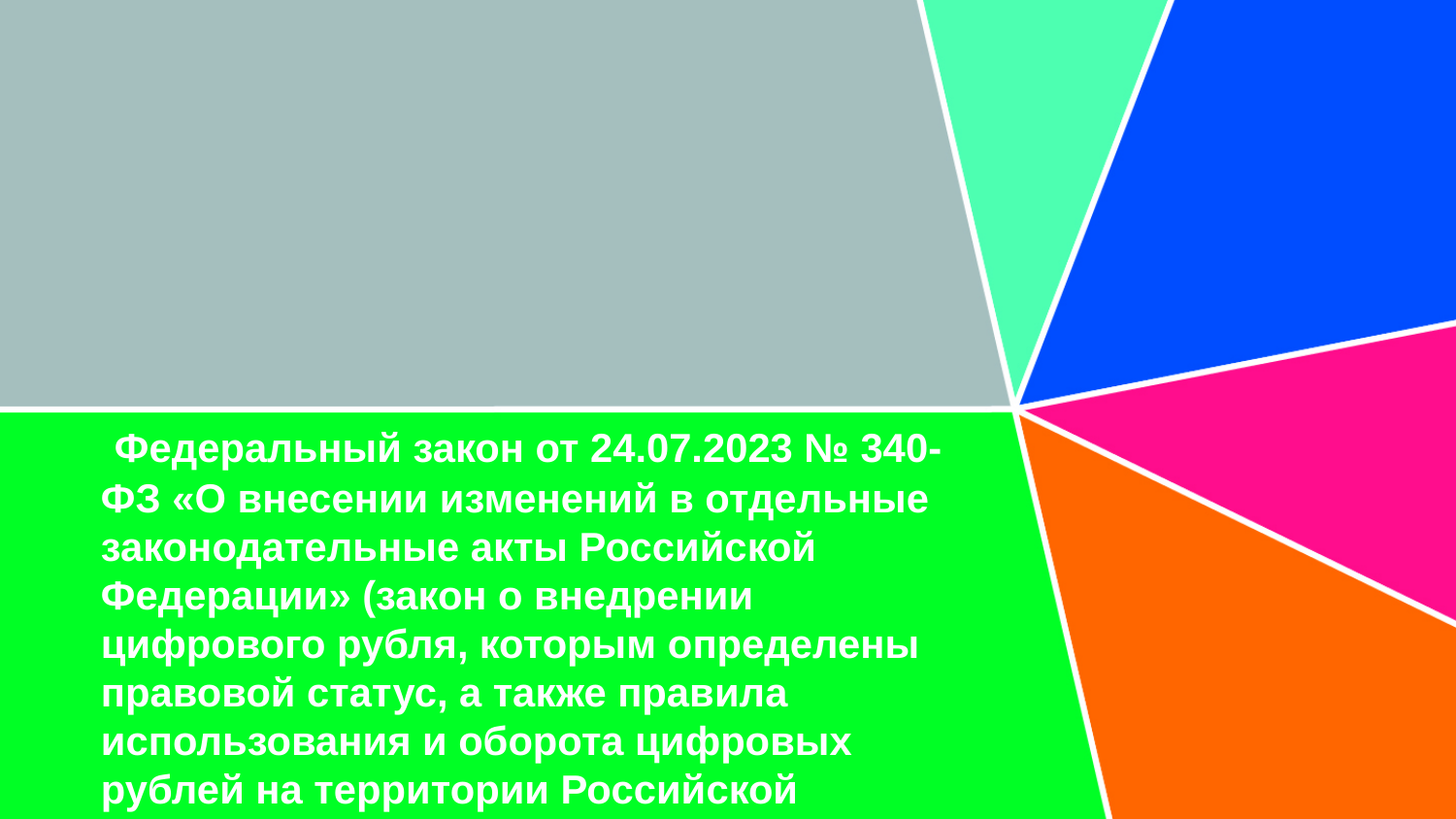

# Федеральный закон от 24.07.2023 № 340-ФЗ «О внесении изменений в отдельные законодательные акты Российской Федерации» (закон о внедрении цифрового рубля, которым определены правовой статус, а также правила использования и оборота цифровых рублей на территории Российской Федерации).